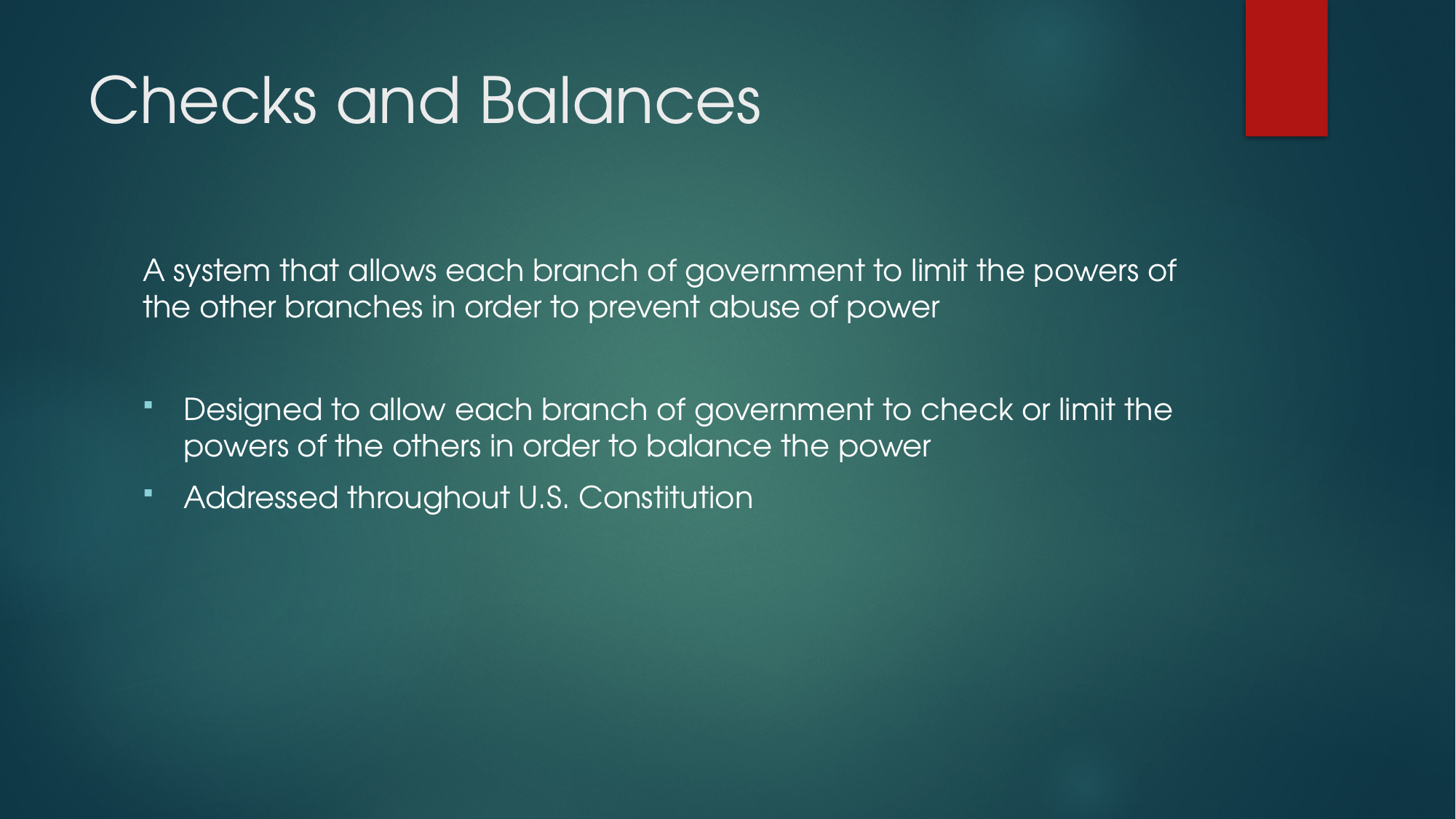

# Checks and Balances
A system that allows each branch of government to limit the powers of the other branches in order to prevent abuse of power

Designed to allow each branch of government to check or limit the powers of the others in order to balance the power
Addressed throughout U.S. Constitution